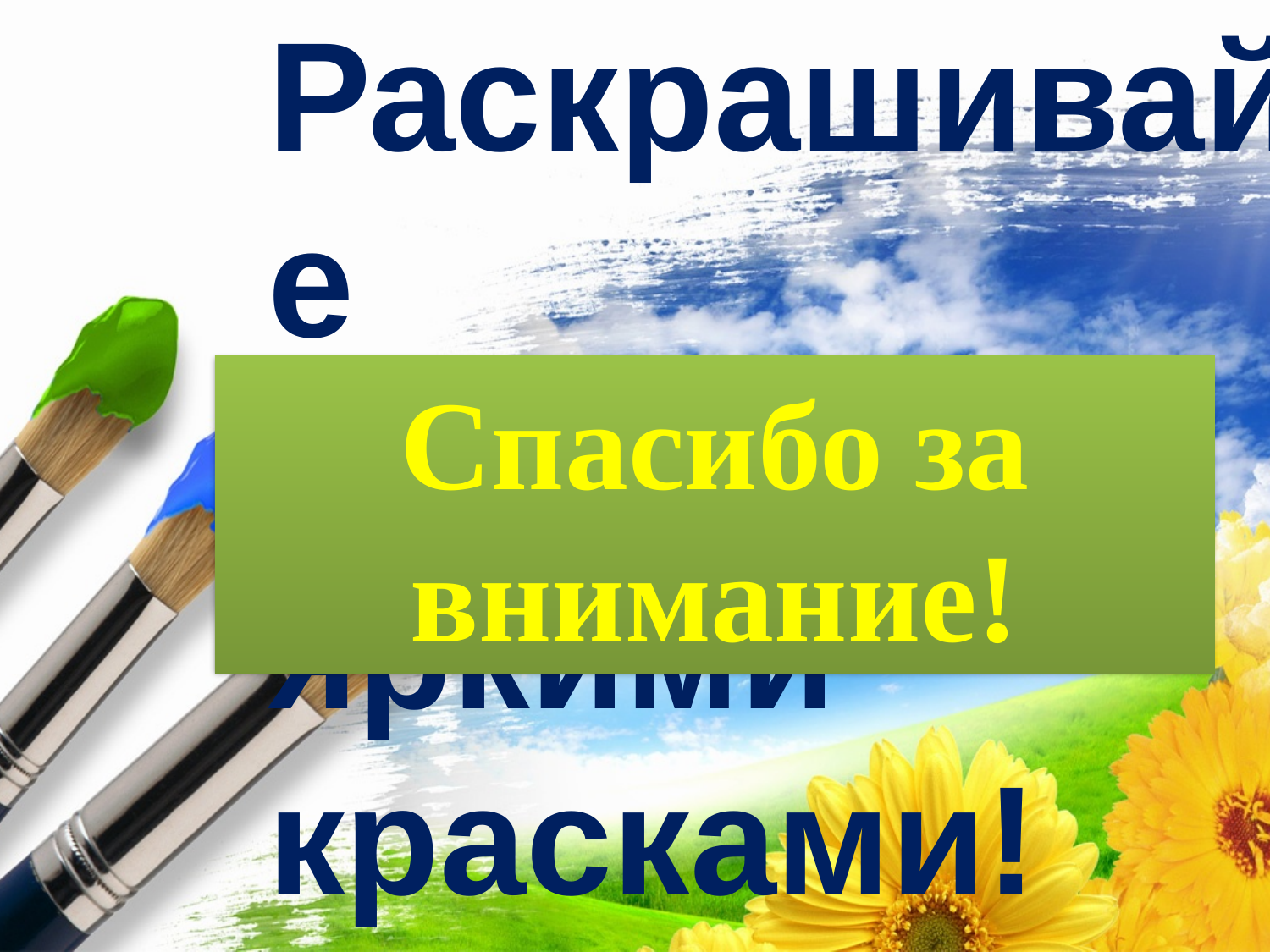

# Раскрашивайте жизнь яркими красками!

Спасибо за внимание!